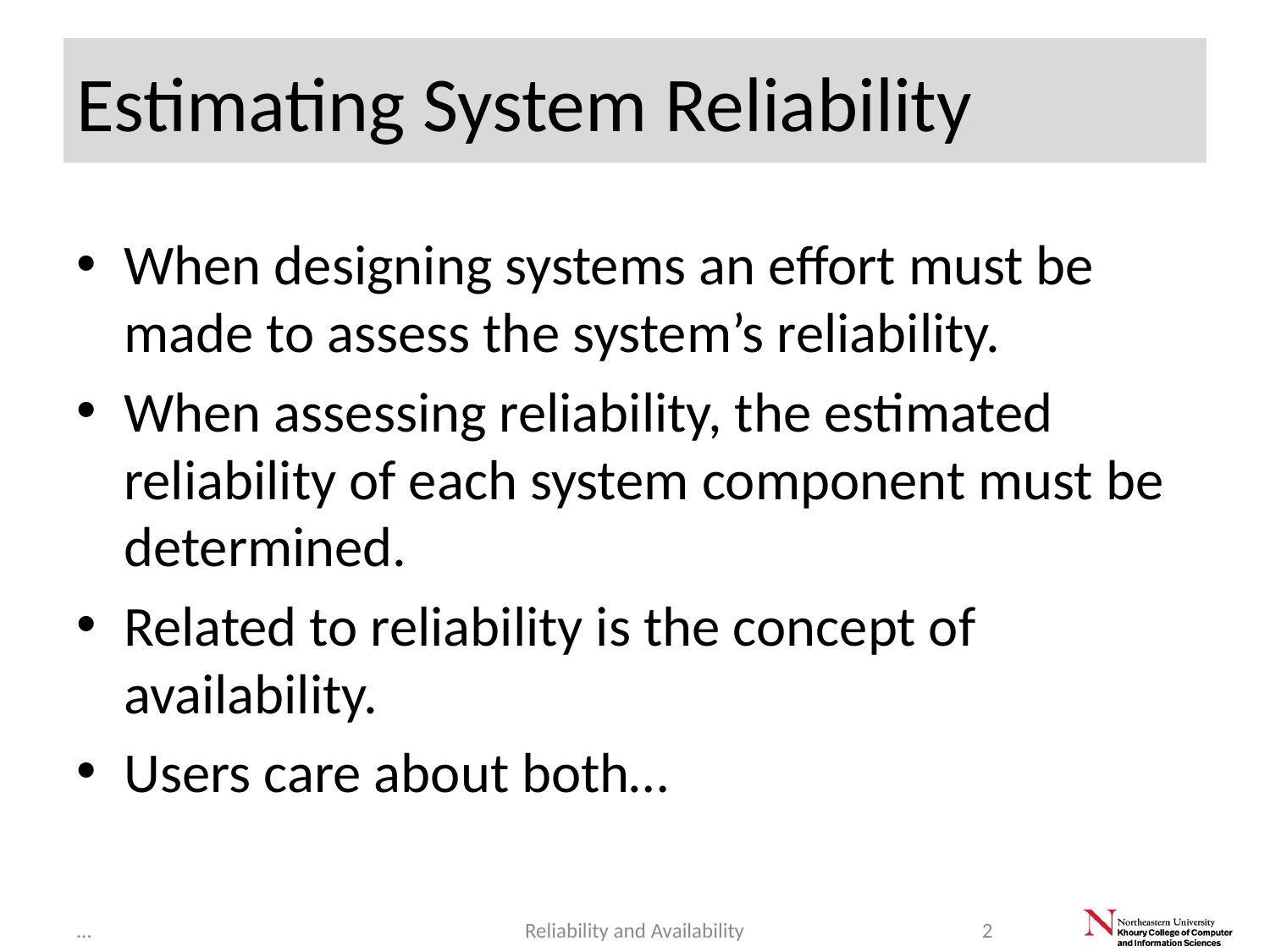

# Estimating System Reliability
When designing systems an effort must be made to assess the system’s reliability.
When assessing reliability, the estimated reliability of each system component must be determined.
Related to reliability is the concept of availability.
Users care about both…
...
Reliability and Availability
2